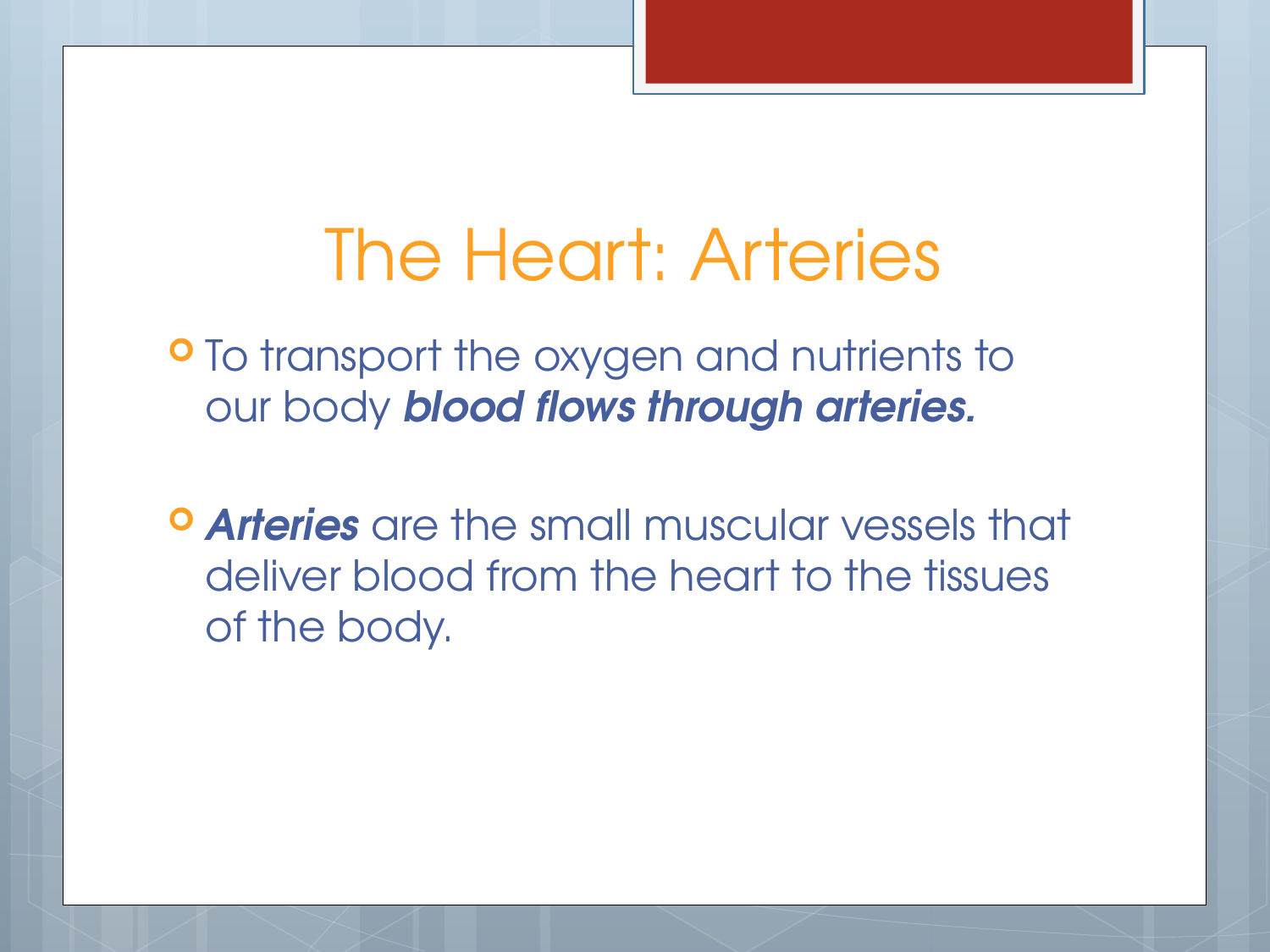

# The Heart: Arteries
To transport the oxygen and nutrients to our body blood flows through arteries.

Arteries are the small muscular vessels that deliver blood from the heart to the tissues of the body.